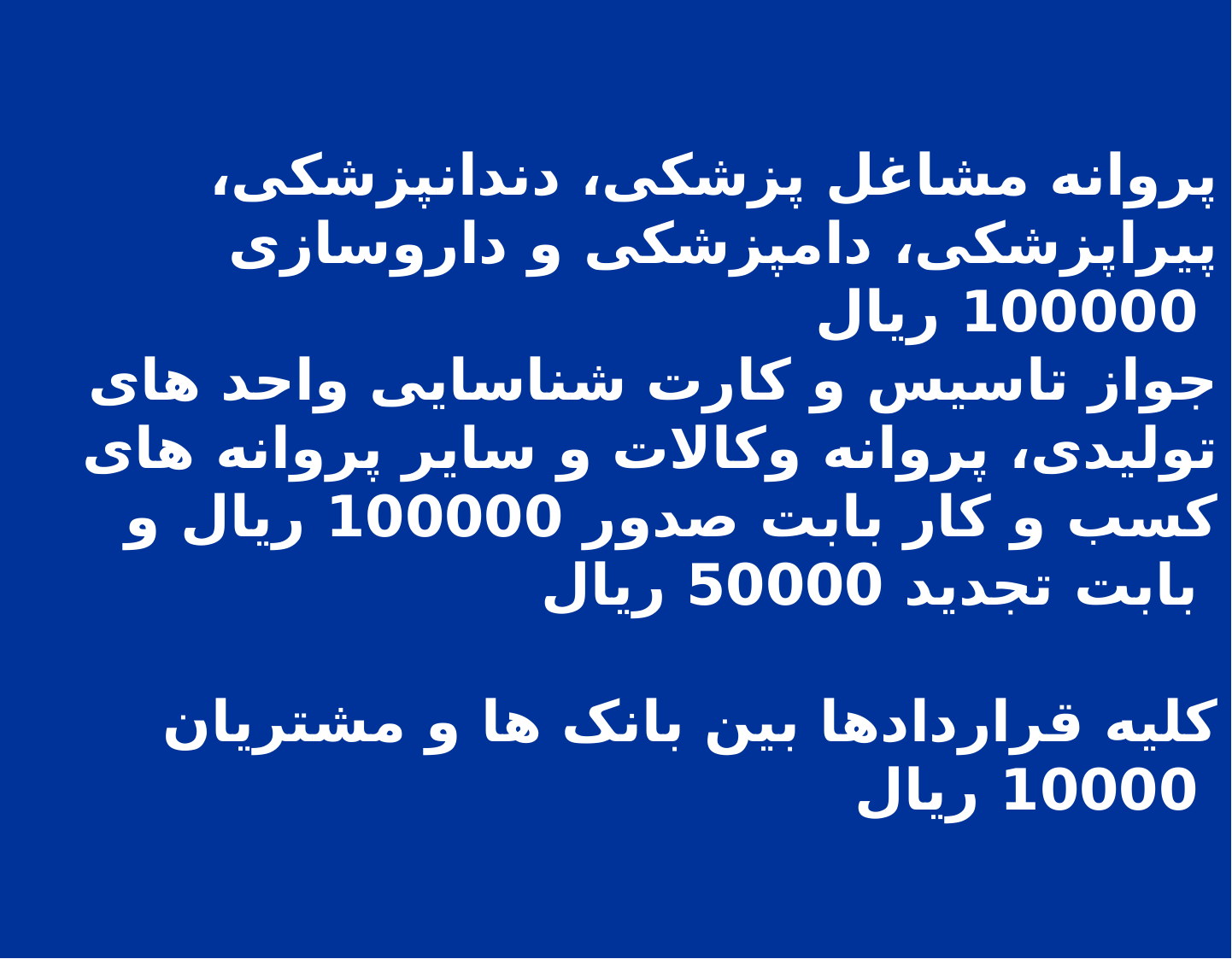

پروانه مشاغل پزشکی، دندانپزشکی، پیراپزشکی، دامپزشکی و داروسازی 100000 ريال
جواز تاسیس و کارت شناسایی واحد های تولیدی، پروانه وکالات و سایر پروانه های کسب و کار بابت صدور 100000 ريال و بابت تجدید 50000 ريال

کلیه قراردادها بین بانک ها و مشتریان 10000 ريال